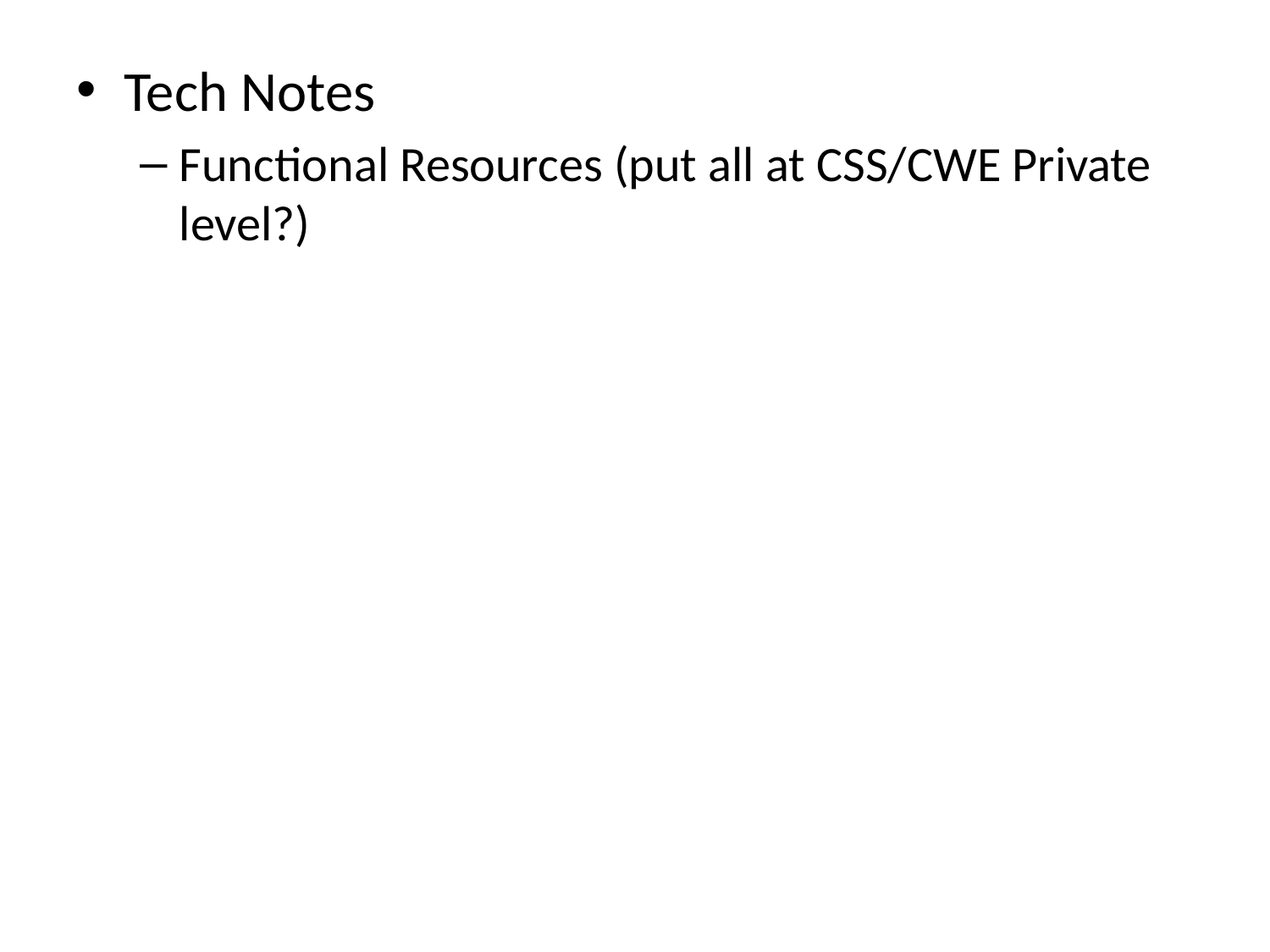

Tech Notes
Functional Resources (put all at CSS/CWE Private level?)